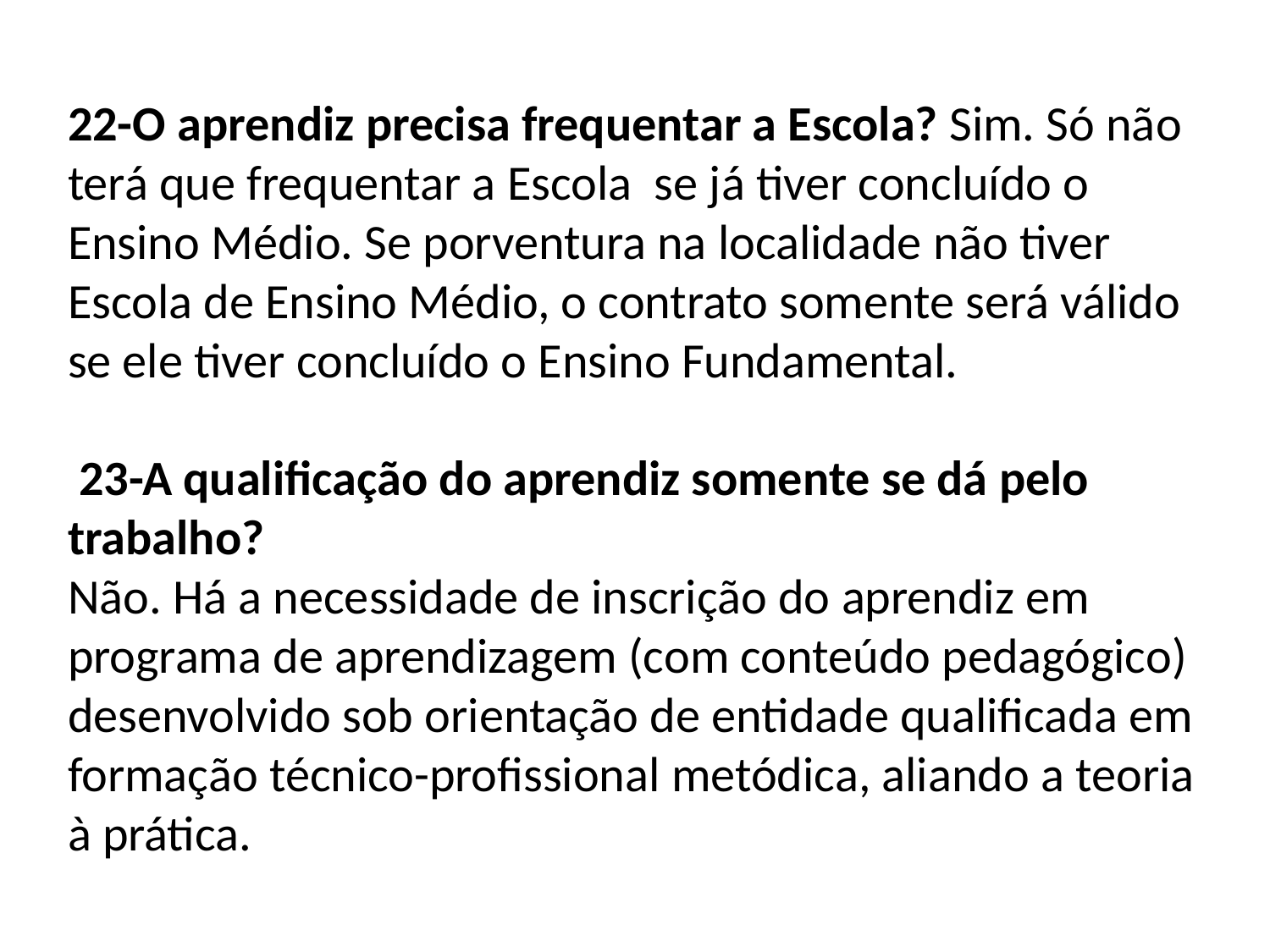

# 22-O aprendiz precisa frequentar a Escola? Sim. Só não terá que frequentar a Escola  se já tiver concluído o Ensino Médio. Se porventura na localidade não tiver Escola de Ensino Médio, o contrato somente será válido se ele tiver concluído o Ensino Fundamental. 23-A qualificação do aprendiz somente se dá pelo trabalho? Não. Há a necessidade de inscrição do aprendiz em programa de aprendizagem (com conteúdo pedagógico) desenvolvido sob orientação de entidade qualificada em formação técnico-profissional metódica, aliando a teoria à prática.